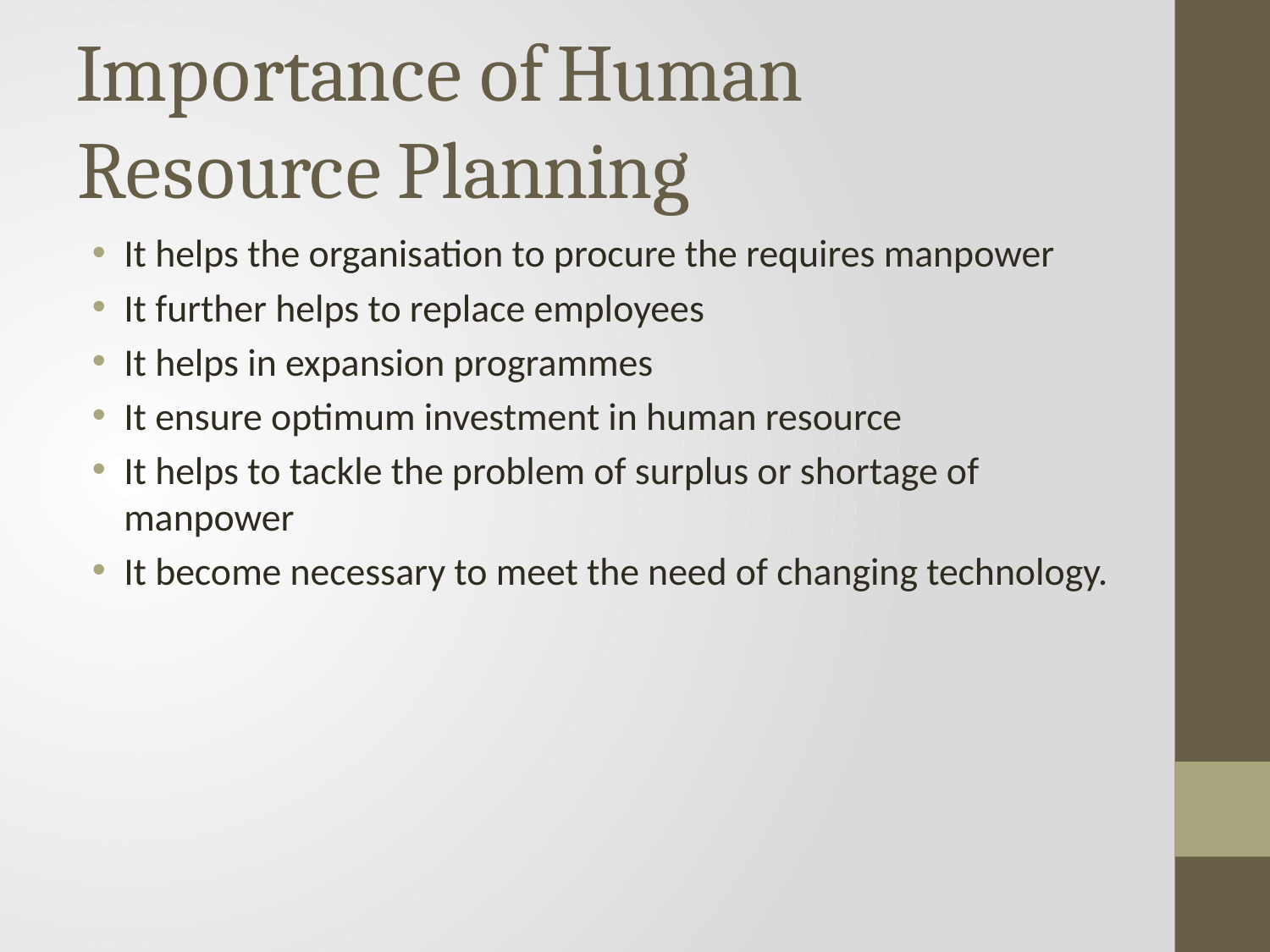

# Importance of Human Resource Planning
It helps the organisation to procure the requires manpower
It further helps to replace employees
It helps in expansion programmes
It ensure optimum investment in human resource
It helps to tackle the problem of surplus or shortage of manpower
It become necessary to meet the need of changing technology.